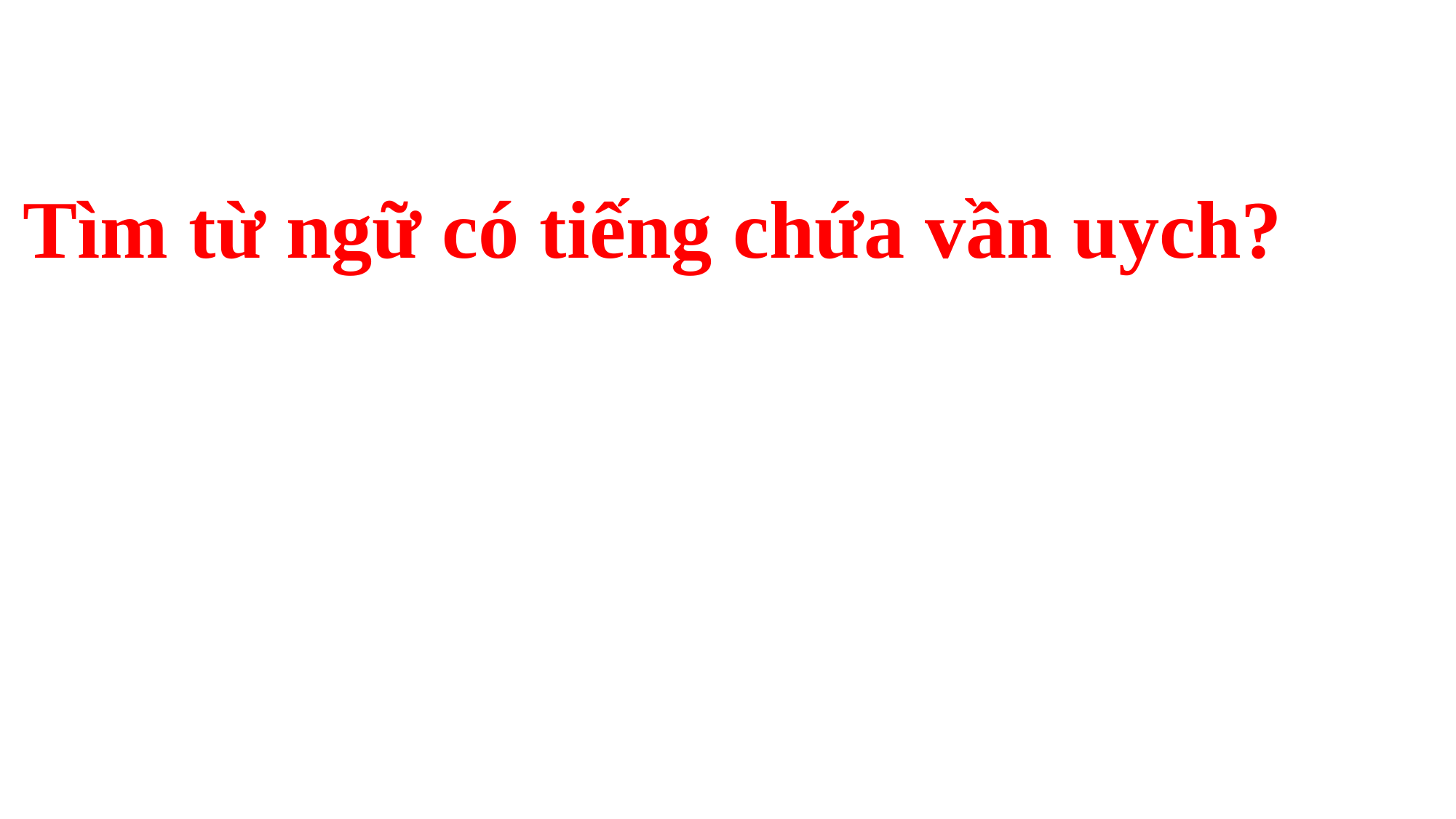

# Tìm từ ngữ có tiếng chứa vần uych?